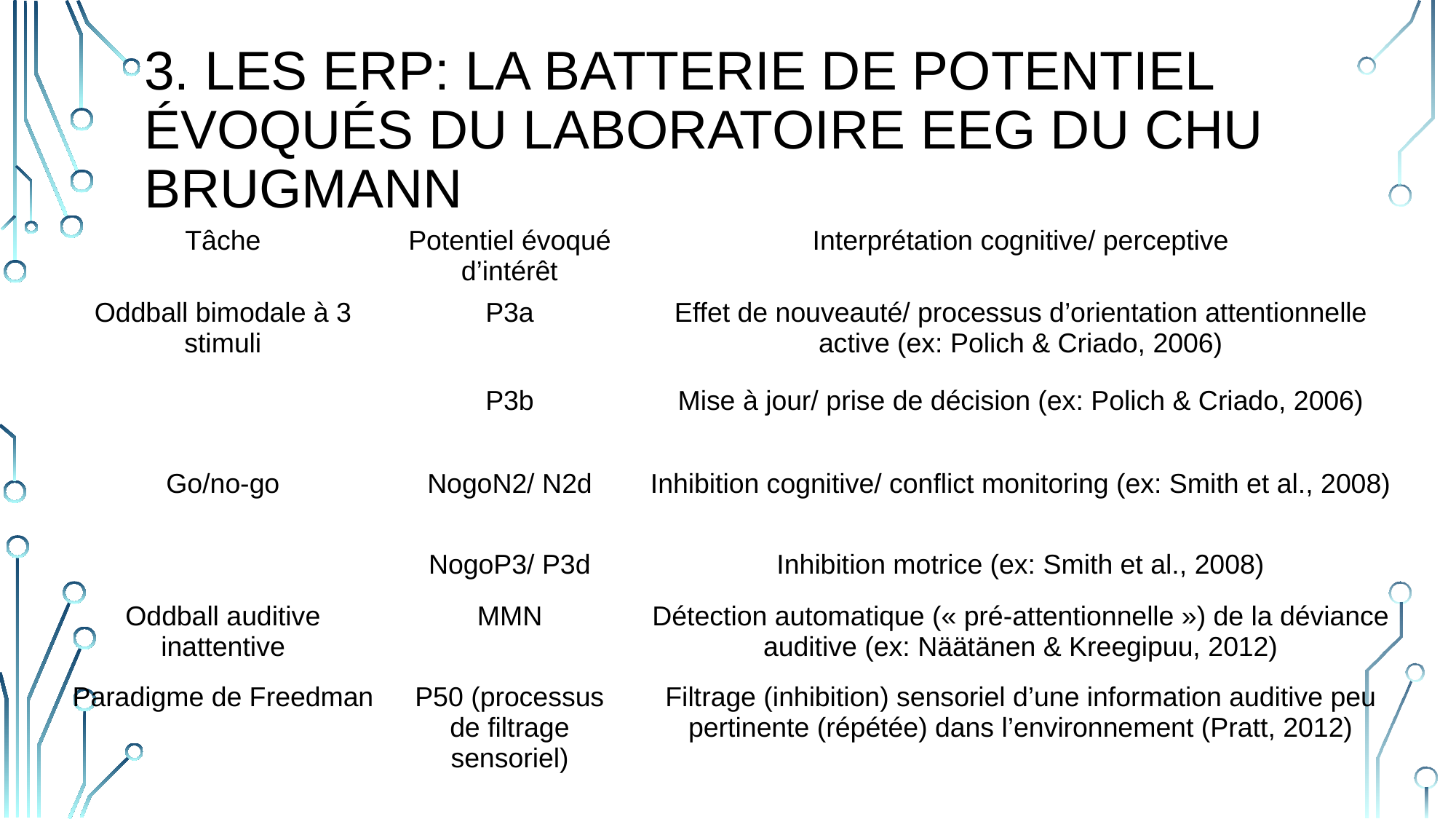

# 3. LES erp: la batterie de potentiel évoqués du Laboratoire EEG du chu Brugmann
| Tâche | Potentiel évoqué d’intérêt | Interprétation cognitive/ perceptive |
| --- | --- | --- |
| Oddball bimodale à 3 stimuli | P3a | Effet de nouveauté/ processus d’orientation attentionnelle active (ex: Polich & Criado, 2006) |
|  | P3b | Mise à jour/ prise de décision (ex: Polich & Criado, 2006) |
| Go/no-go | NogoN2/ N2d | Inhibition cognitive/ conflict monitoring (ex: Smith et al., 2008) |
|  | NogoP3/ P3d | Inhibition motrice (ex: Smith et al., 2008) |
| Oddball auditive inattentive | MMN | Détection automatique (« pré-attentionnelle ») de la déviance auditive (ex: Näätänen & Kreegipuu, 2012) |
| Paradigme de Freedman | P50 (processus de filtrage sensoriel) | Filtrage (inhibition) sensoriel d’une information auditive peu pertinente (répétée) dans l’environnement (Pratt, 2012) |